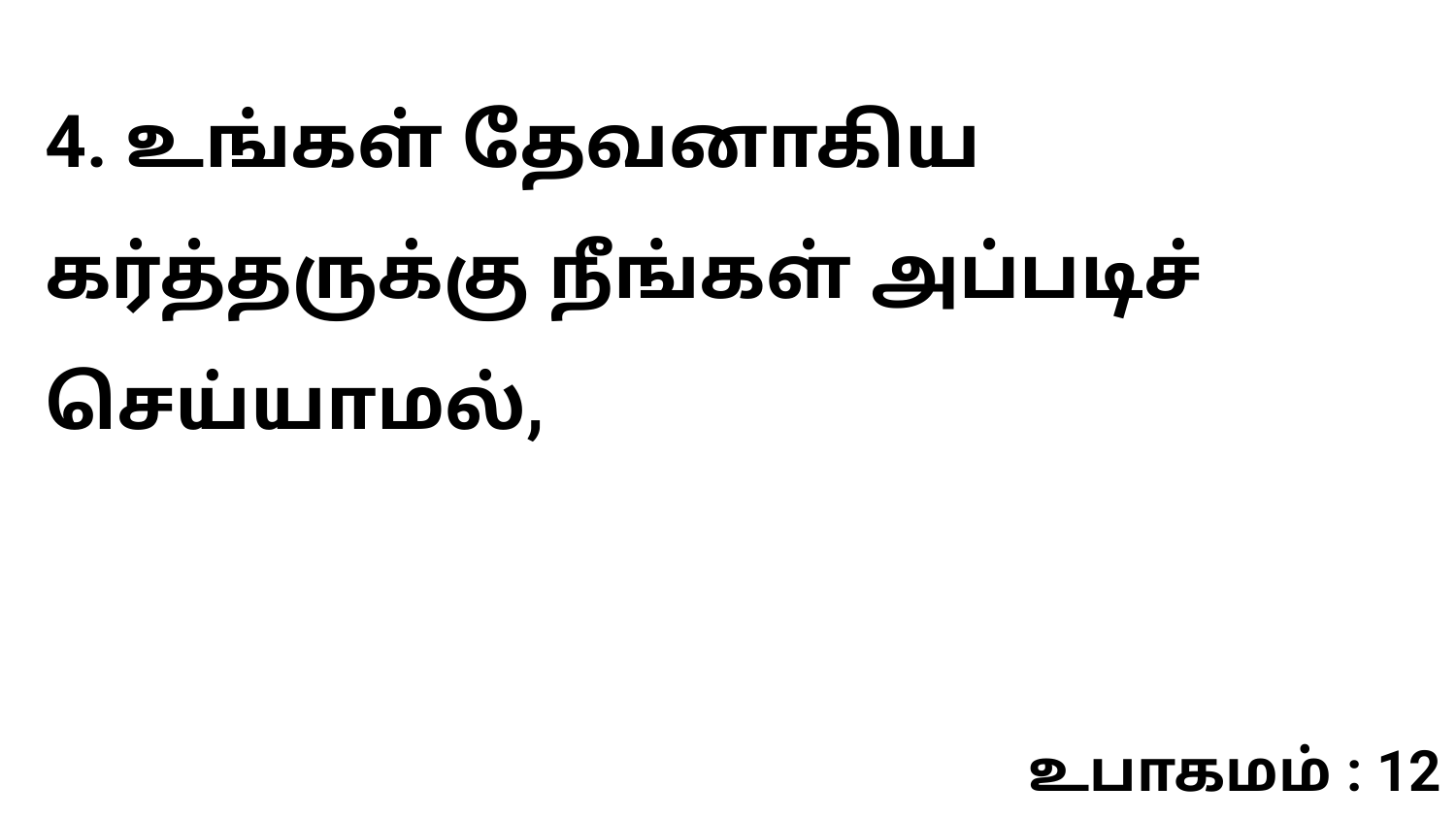

4. உங்கள் தேவனாகிய கர்த்தருக்கு நீங்கள் அப்படிச் செய்யாமல்,
உபாகமம் : 12